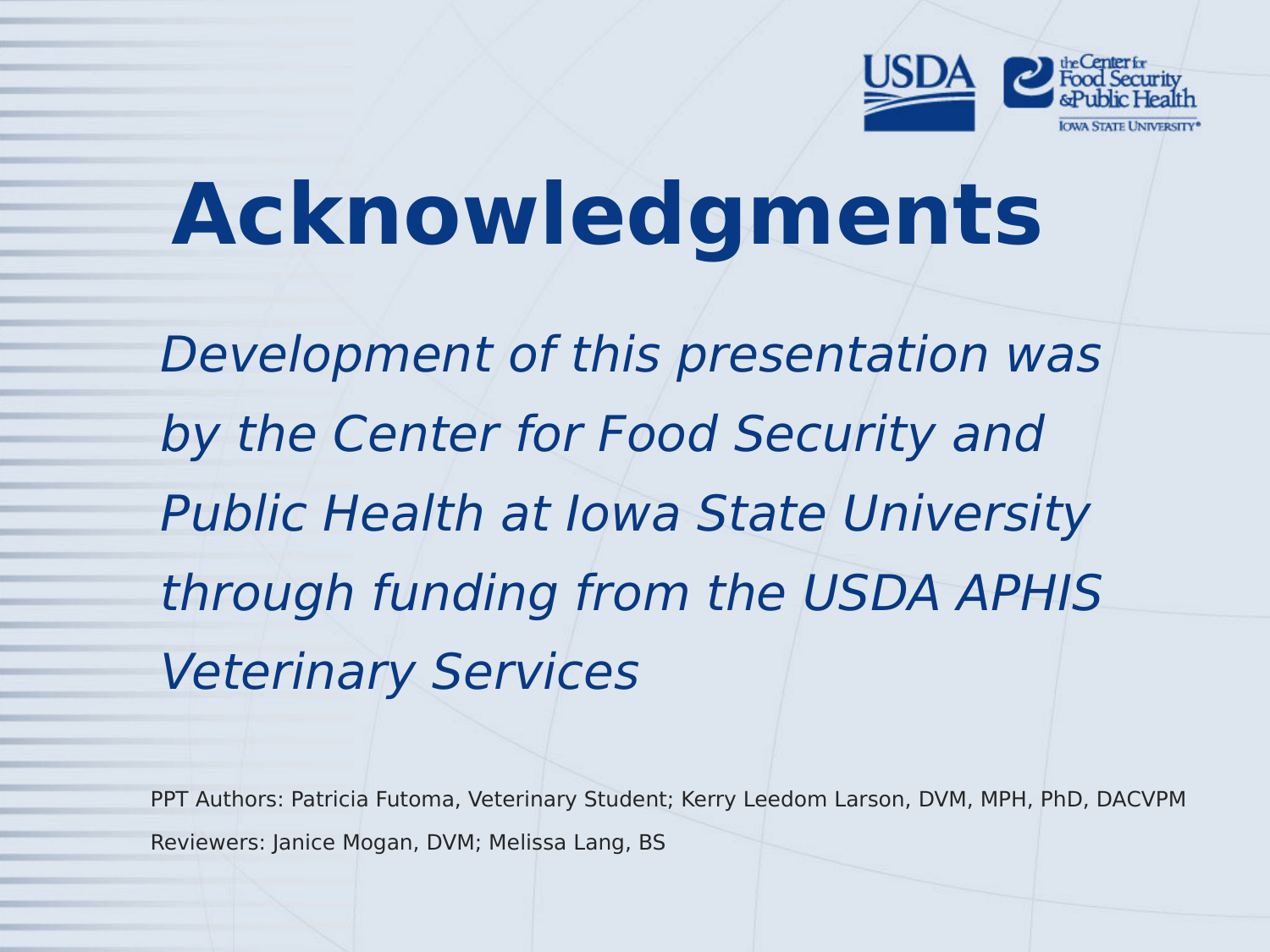

# Acknowledgments
Development of this presentation was by the Center for Food Security and Public Health at Iowa State University through funding from the USDA APHIS Veterinary Services
PPT Authors: Patricia Futoma, Veterinary Student; Kerry Leedom Larson, DVM, MPH, PhD, DACVPM
Reviewers: Janice Mogan, DVM; Melissa Lang, BS